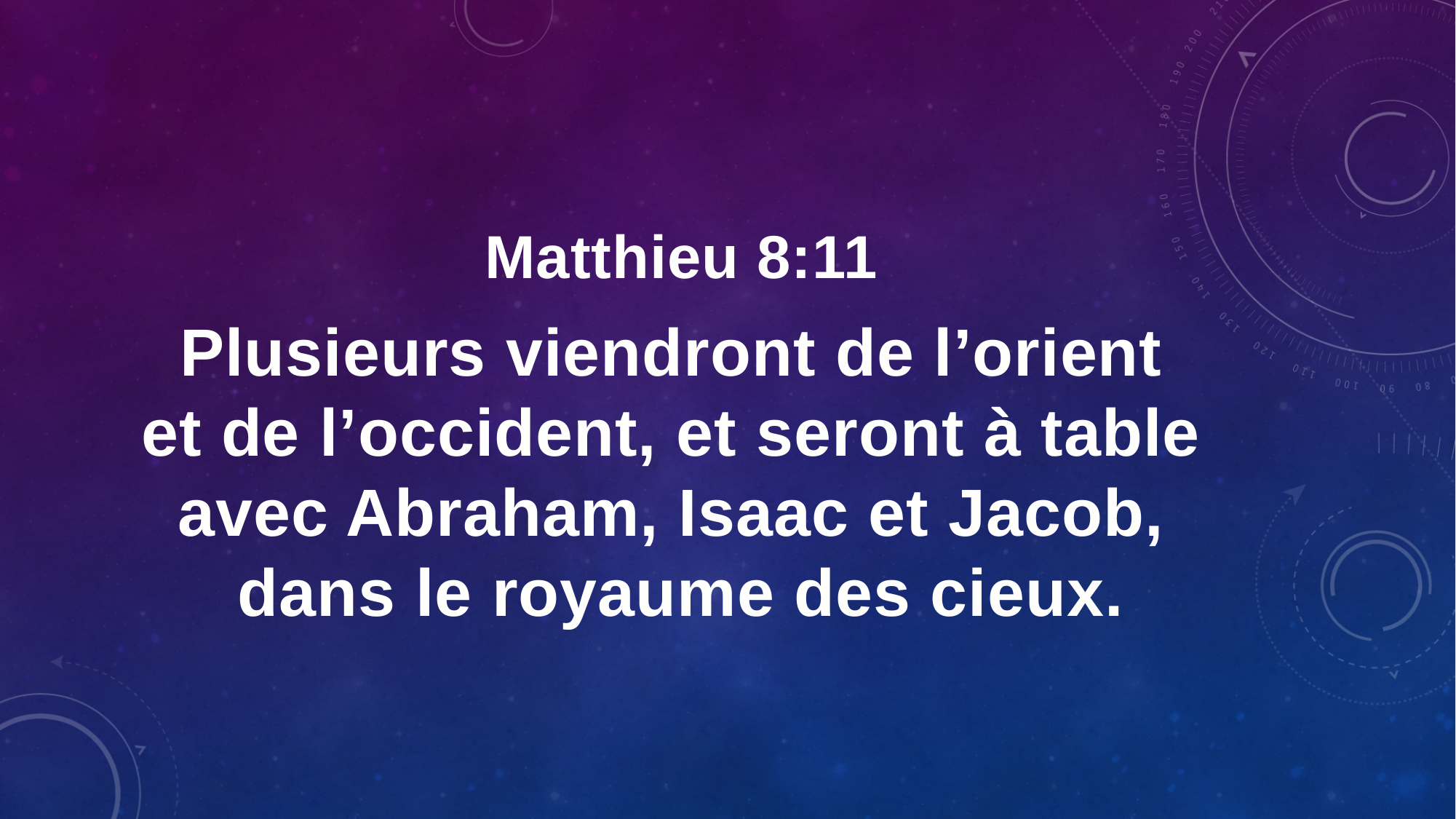

Matthieu 8:11

Plusieurs viendront de l’orient
et de l’occident, et seront à table
avec Abraham, Isaac et Jacob,
dans le royaume des cieux.